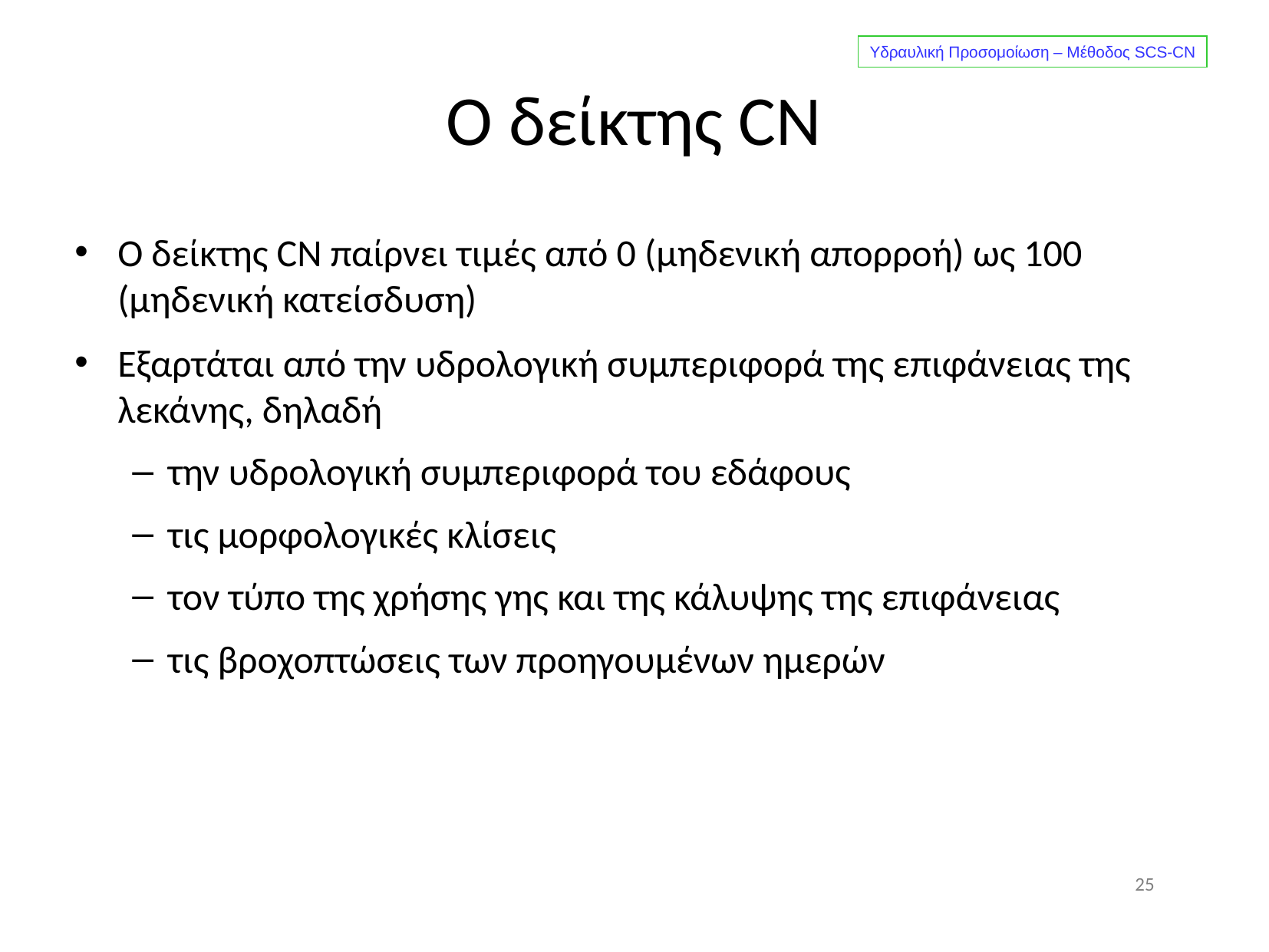

Υδραυλική Προσομοίωση – Μέθοδος SCS-CN
# Ο δείκτης CN
Ο δείκτης CN παίρνει τιμές από 0 (μηδενική απορροή) ως 100 (μηδενική κατείσδυση)
Εξαρτάται από την υδρολογική συμπεριφορά της επιφάνειας της λεκάνης, δηλαδή
την υδρολογική συμπεριφορά του εδάφους
τις μορφολογικές κλίσεις
τον τύπο της χρήσης γης και της κάλυψης της επιφάνειας
τις βροχοπτώσεις των προηγουμένων ημερών
25